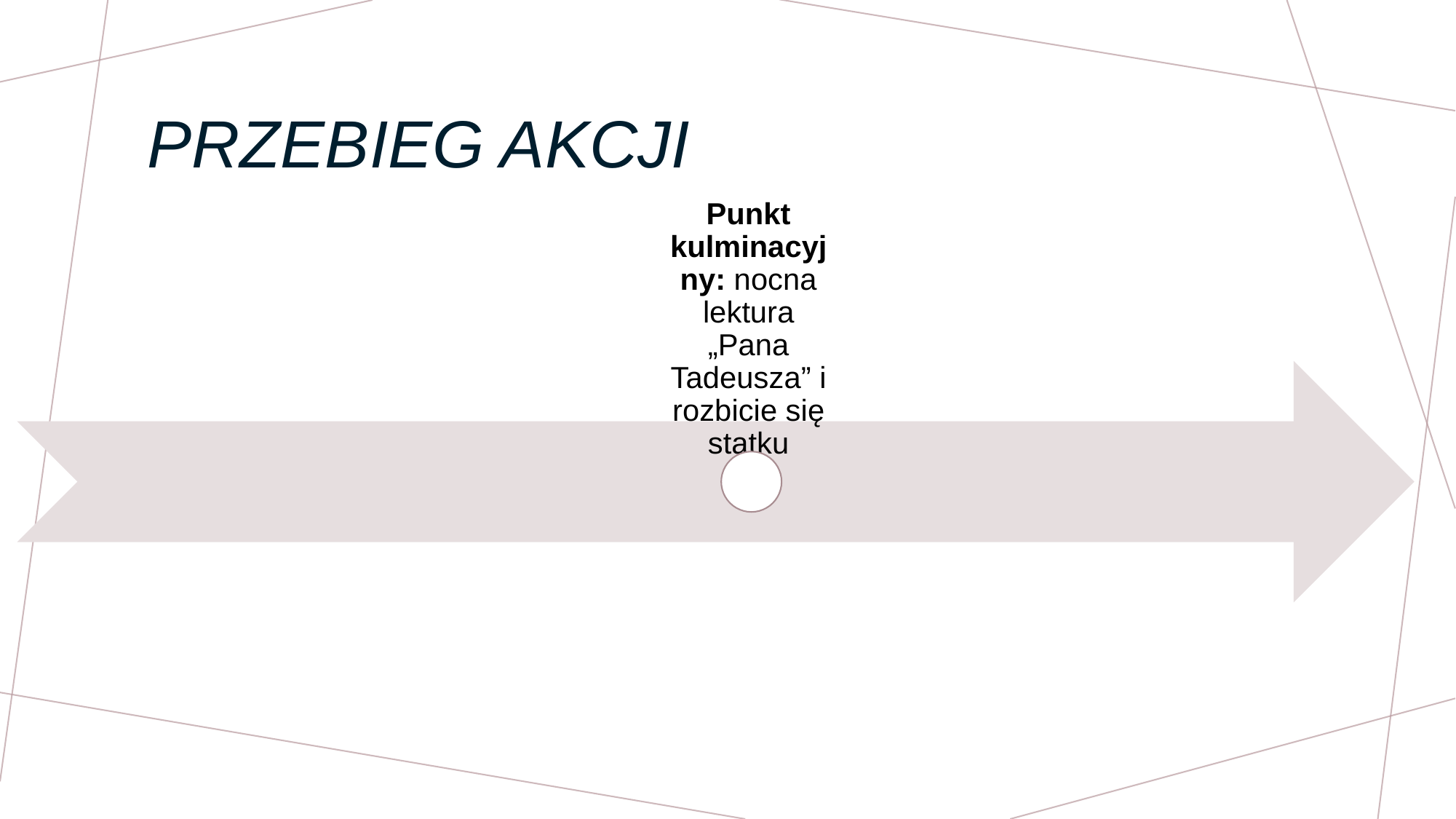

# Przebieg akcji

Punkt kulminacyjny: nocna lektura „Pana Tadeusza” i rozbicie się statku